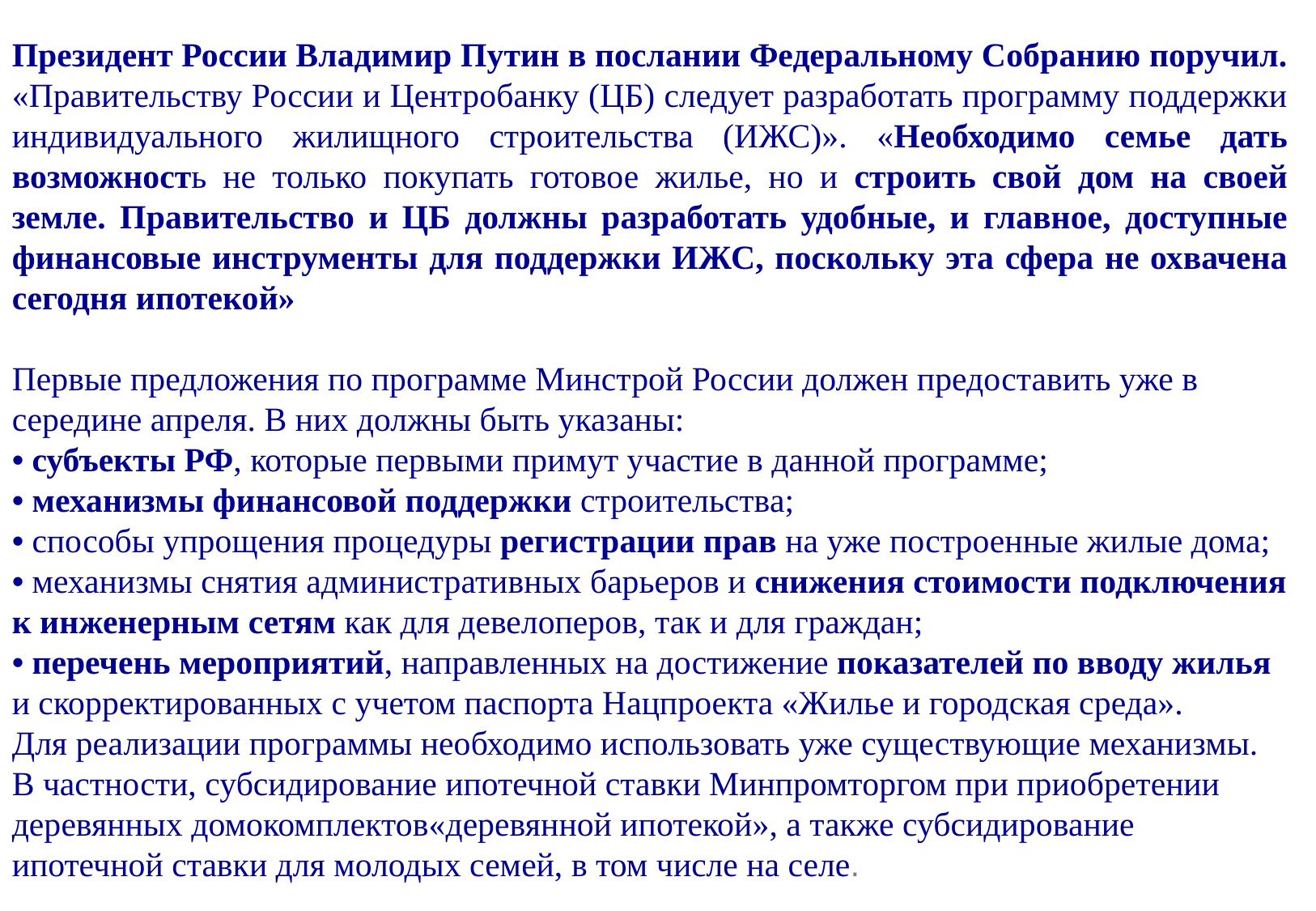

Президент России Владимир Путин в послании Федеральному Собранию поручил.
«Правительству России и Центробанку (ЦБ) следует разработать программу поддержки индивидуального жилищного строительства (ИЖС)». «Необходимо семье дать возможность не только покупать готовое жилье, но и строить свой дом на своей земле. Правительство и ЦБ должны разработать удобные, и главное, доступные финансовые инструменты для поддержки ИЖС, поскольку эта сфера не охвачена сегодня ипотекой»

Первые предложения по программе Минстрой России должен предоставить уже в середине апреля. В них должны быть указаны:
• субъекты РФ, которые первыми примут участие в данной программе;
• механизмы финансовой поддержки строительства;
• способы упрощения процедуры регистрации прав на уже построенные жилые дома;
• механизмы снятия административных барьеров и снижения стоимости подключения к инженерным сетям как для девелоперов, так и для граждан;
• перечень мероприятий, направленных на достижение показателей по вводу жилья и скорректированных с учетом паспорта Нацпроекта «Жилье и городская среда».
Для реализации программы необходимо использовать уже существующие механизмы. В частности, субсидирование ипотечной ставки Минпромторгом при приобретении деревянных домокомплектов«деревянной ипотекой», а также субсидирование ипотечной ставки для молодых семей, в том числе на селе.